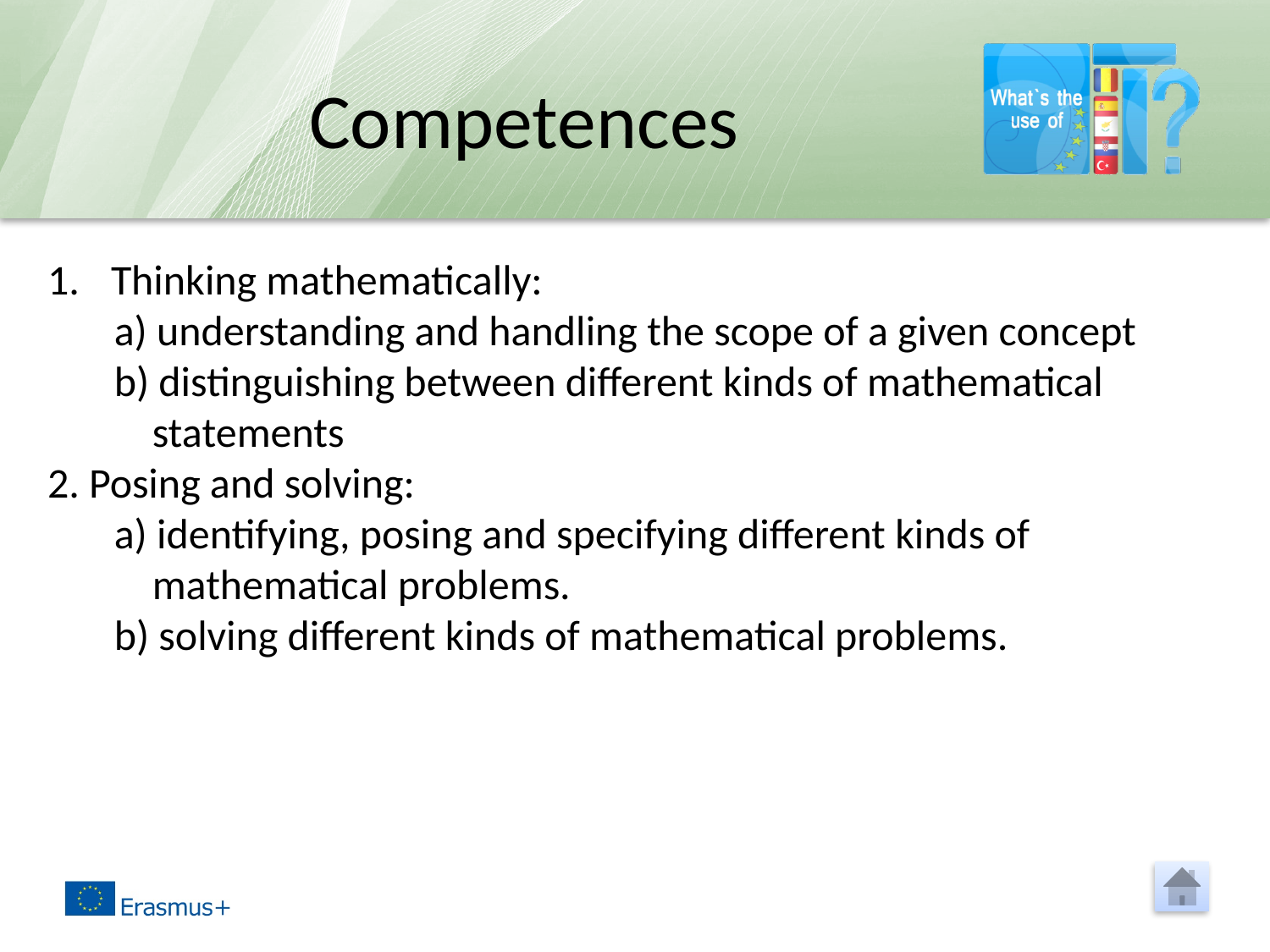

# Competences

Thinking mathematically:
       a) understanding and handling the scope of a given concept
       b) distinguishing between different kinds of mathematical
           statements
2. Posing and solving:
       a) identifying, posing and specifying different kinds of
           mathematical problems.
       b) solving different kinds of mathematical problems.